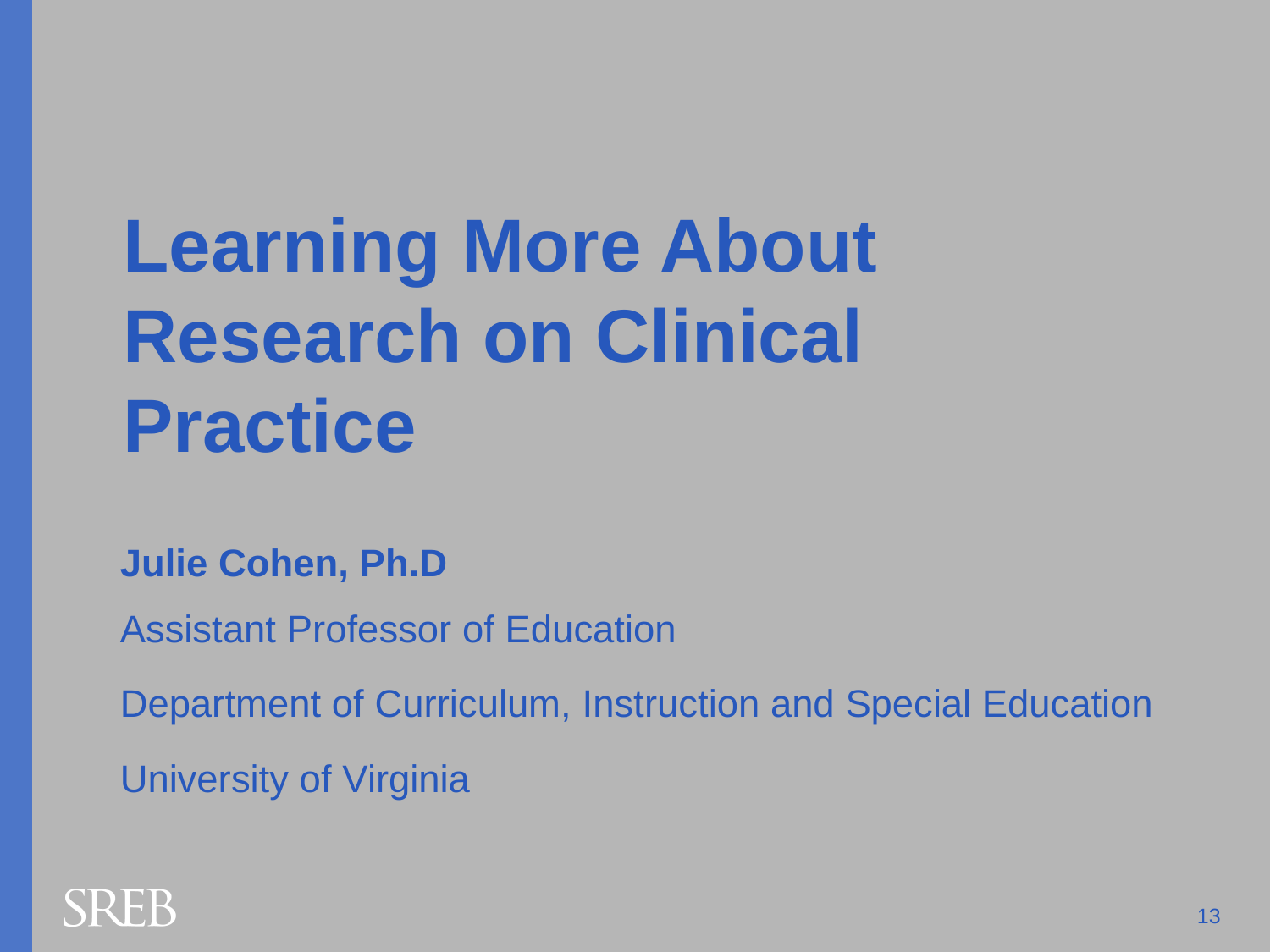

Learning More About Research on Clinical Practice
Julie Cohen, Ph.D
Assistant Professor of Education
Department of Curriculum, Instruction and Special Education
University of Virginia

13